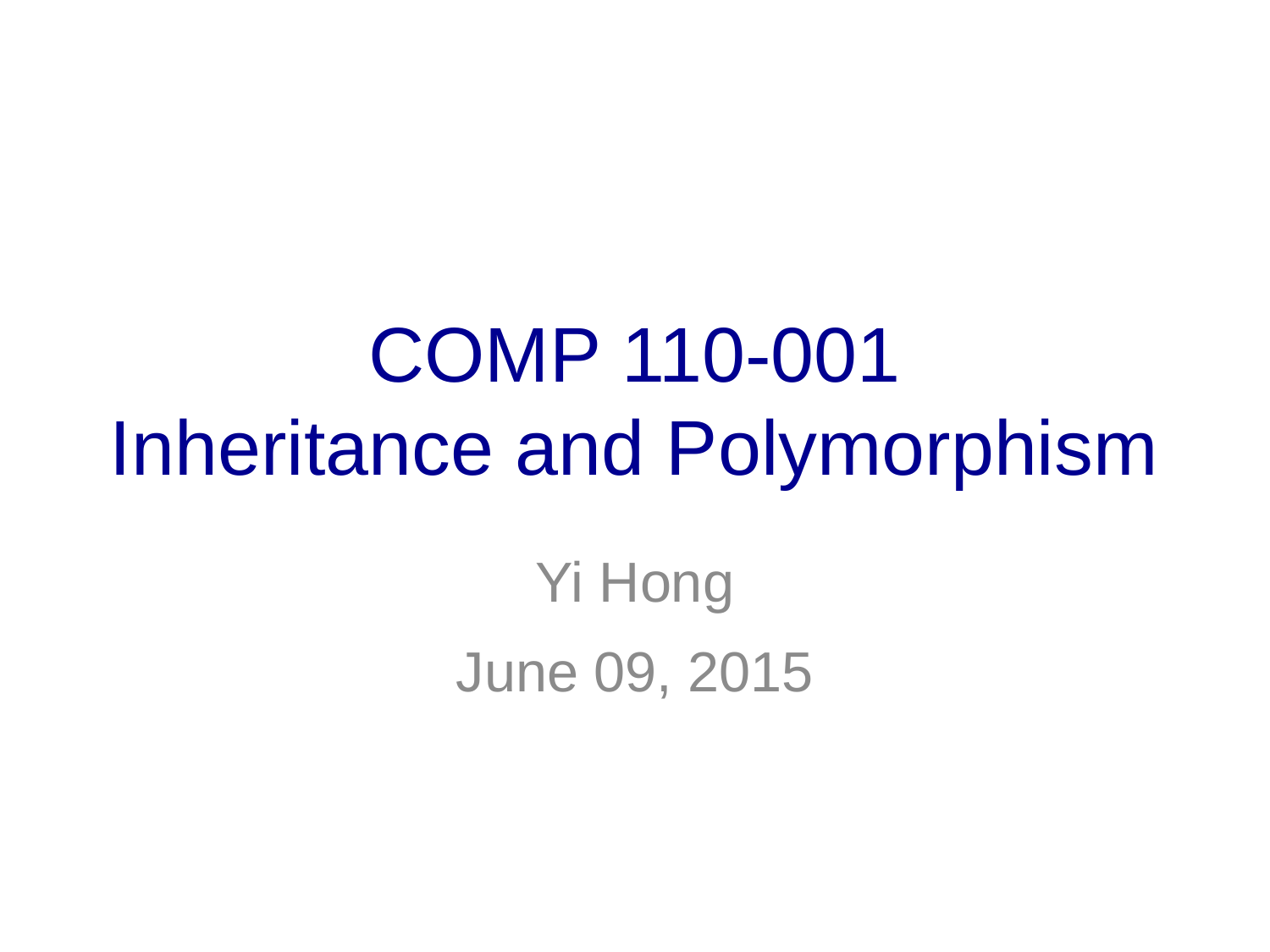

# COMP 110-001 Inheritance and Polymorphism
Yi Hong
June 09, 2015